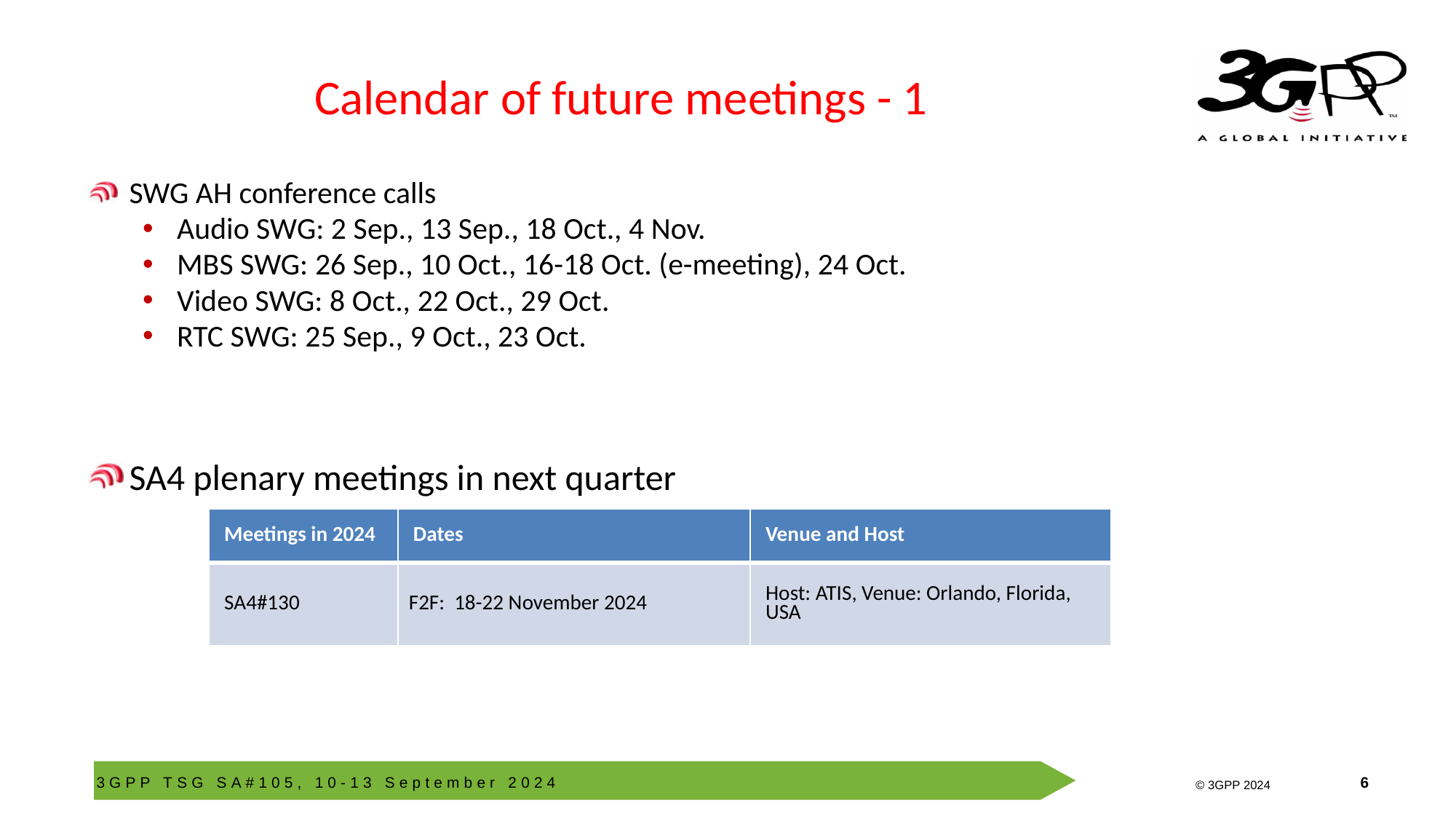

# Calendar of future meetings - 1
SWG AH conference calls
Audio SWG: 2 Sep., 13 Sep., 18 Oct., 4 Nov.
MBS SWG: 26 Sep., 10 Oct., 16-18 Oct. (e-meeting), 24 Oct.
Video SWG: 8 Oct., 22 Oct., 29 Oct.
RTC SWG: 25 Sep., 9 Oct., 23 Oct.

SA4 plenary meetings in next quarter

| Meetings in 2024 | Dates | Venue and Host |
| --- | --- | --- |
| SA4#130 | F2F:  18-22 November 2024 | Host: ATIS, Venue: Orlando, Florida, USA |